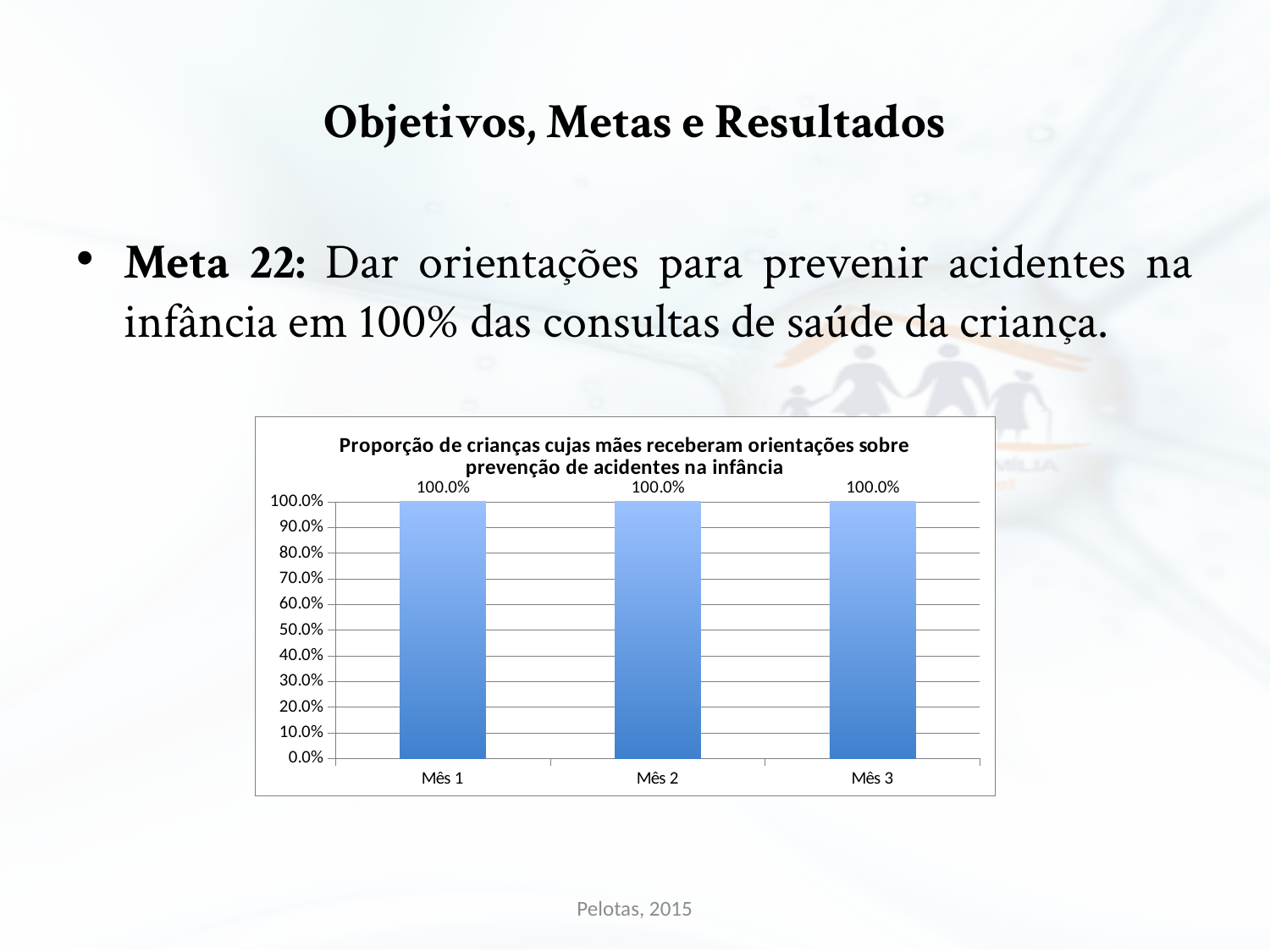

# Objetivos, Metas e Resultados
Meta 22: Dar orientações para prevenir acidentes na infância em 100% das consultas de saúde da criança.

### Chart:

| Category | Proporção de crianças cujas mães receberam orientações sobre prevenção de acidentes na infância |
|---|---|
| Mês 1 | 1.0 |
| Mês 2 | 1.0 |
| Mês 3 | 1.0 |
Pelotas, 2015